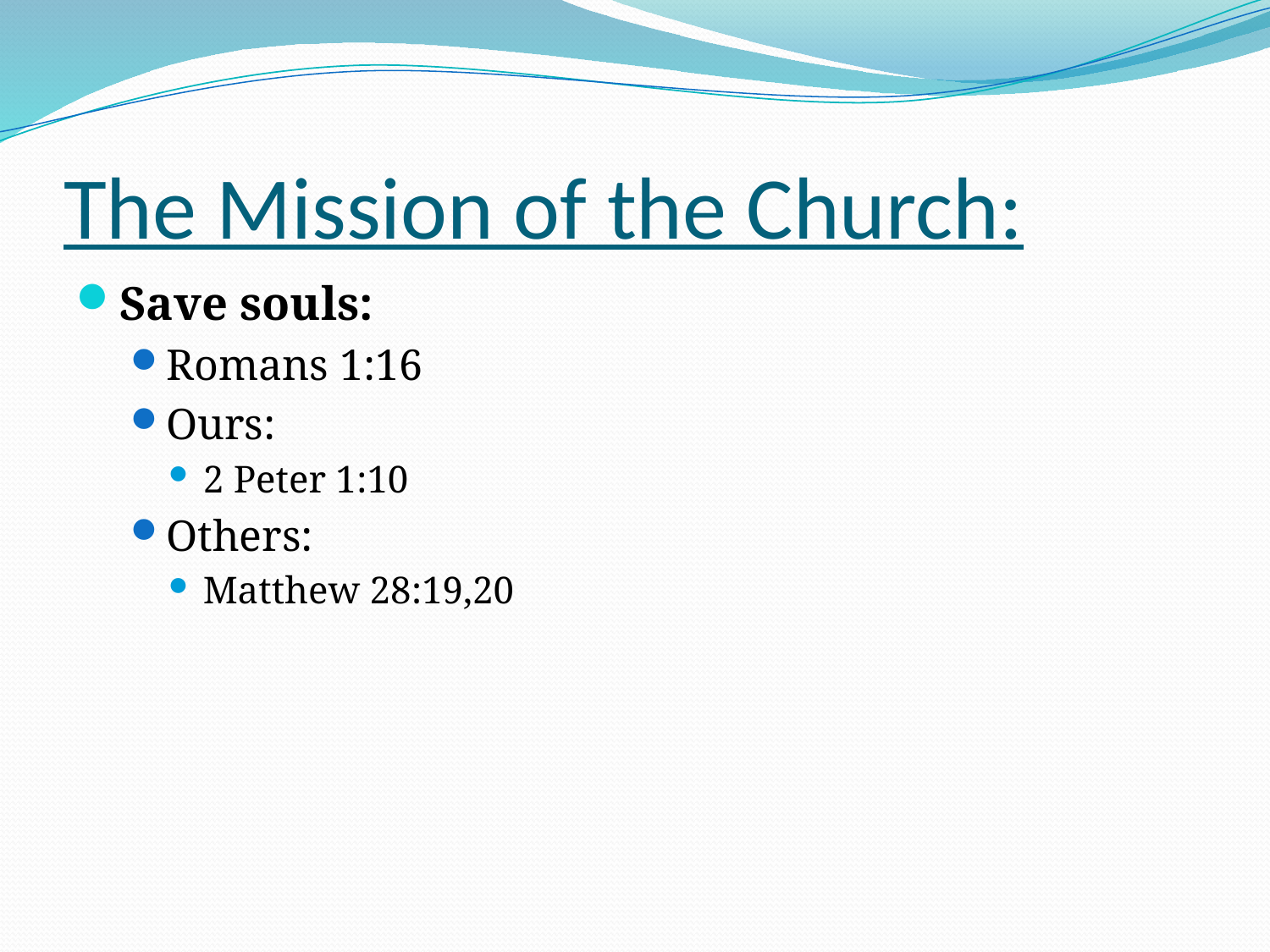

# The Mission of the Church:
Save souls:
Romans 1:16
Ours:
2 Peter 1:10
Others:
Matthew 28:19,20